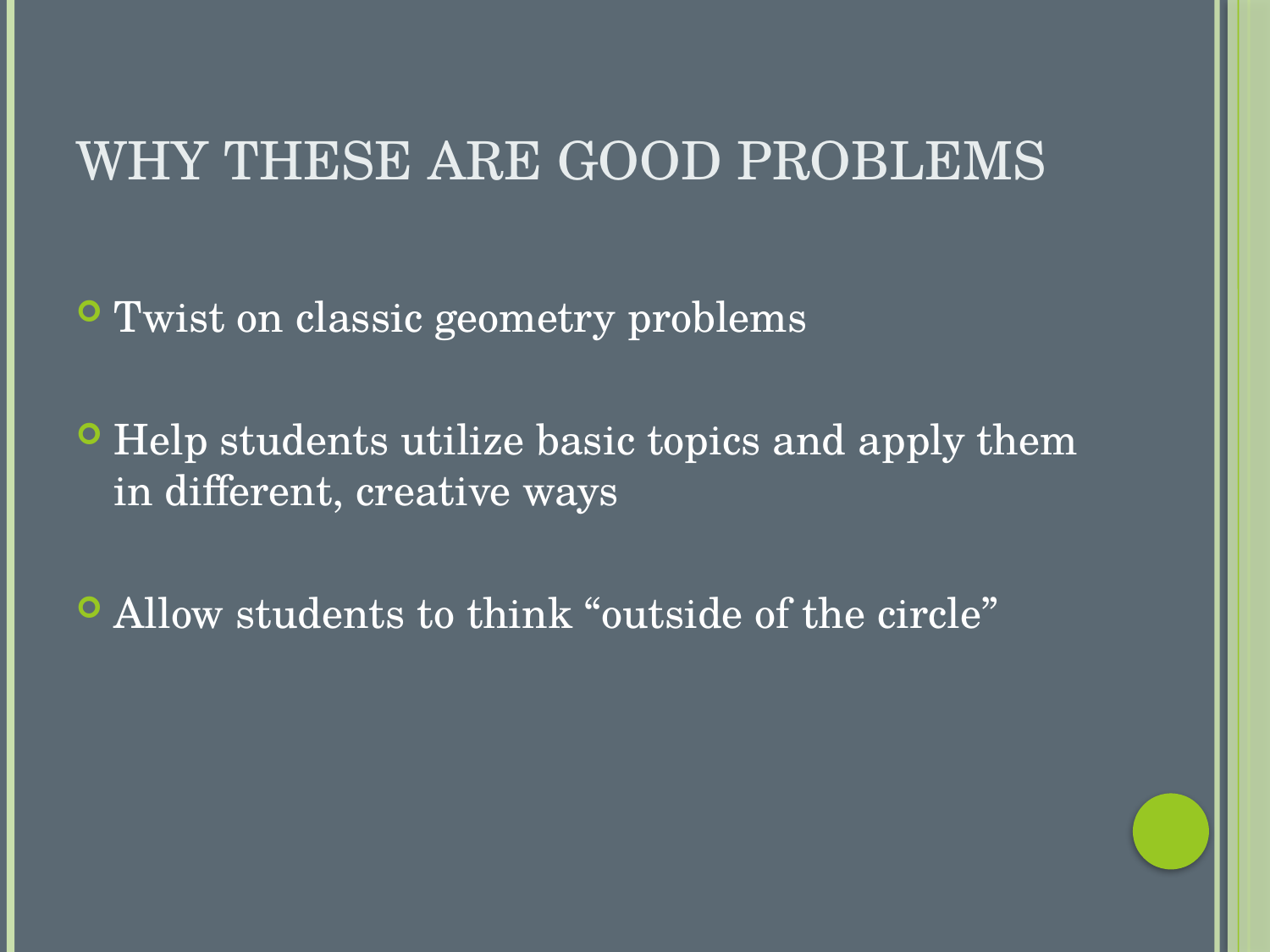

# Why These Are Good Problems

Twist on classic geometry problems

Help students utilize basic topics and apply them in different, creative ways

Allow students to think “outside of the circle”